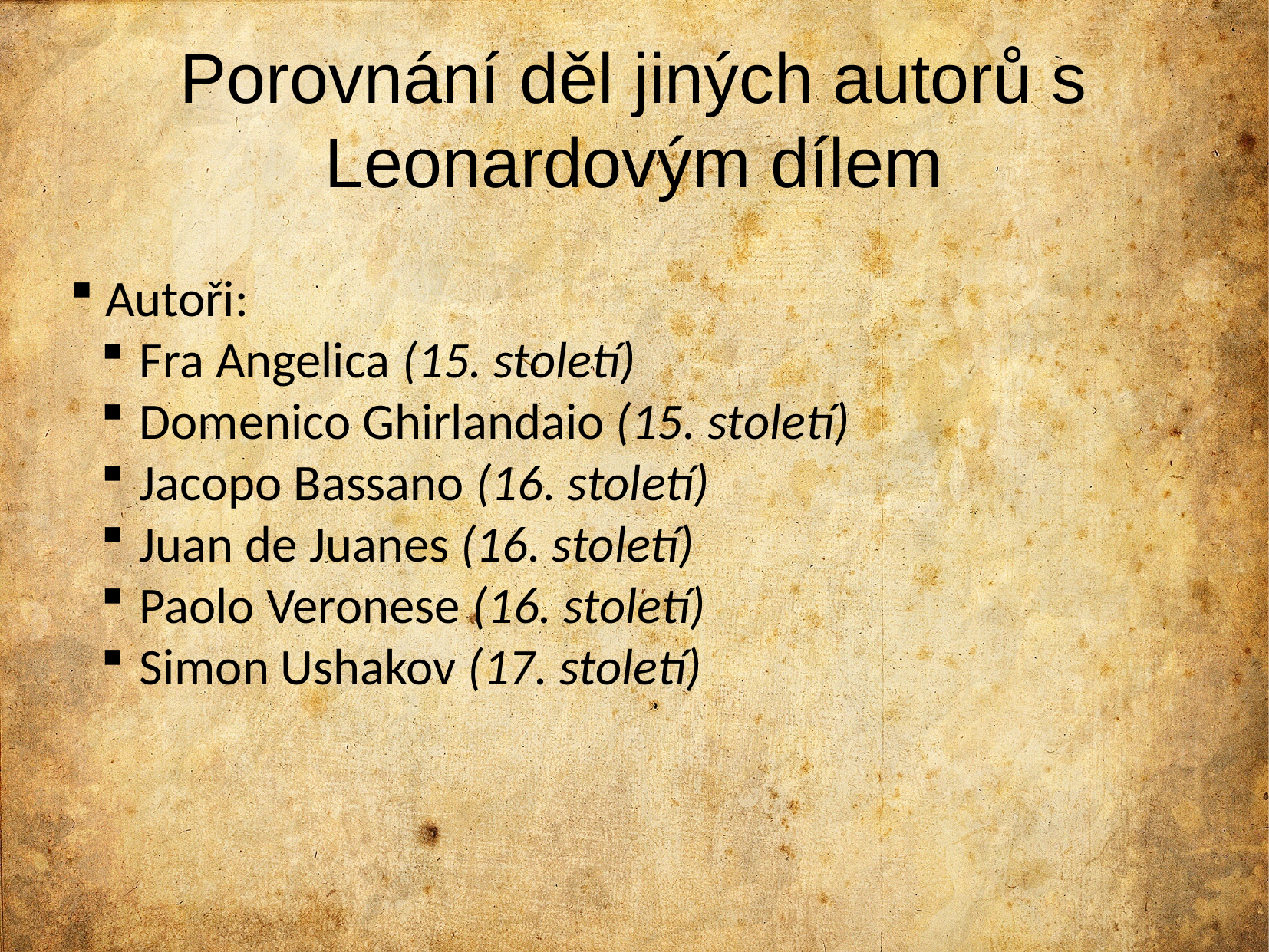

Porovnání děl jiných autorů s
Leonardovým dílem
 Autoři:
 Fra Angelica (15. století)
 Domenico Ghirlandaio (15. století)
 Jacopo Bassano (16. století)
 Juan de Juanes (16. století)
 Paolo Veronese (16. století)
 Simon Ushakov (17. století)